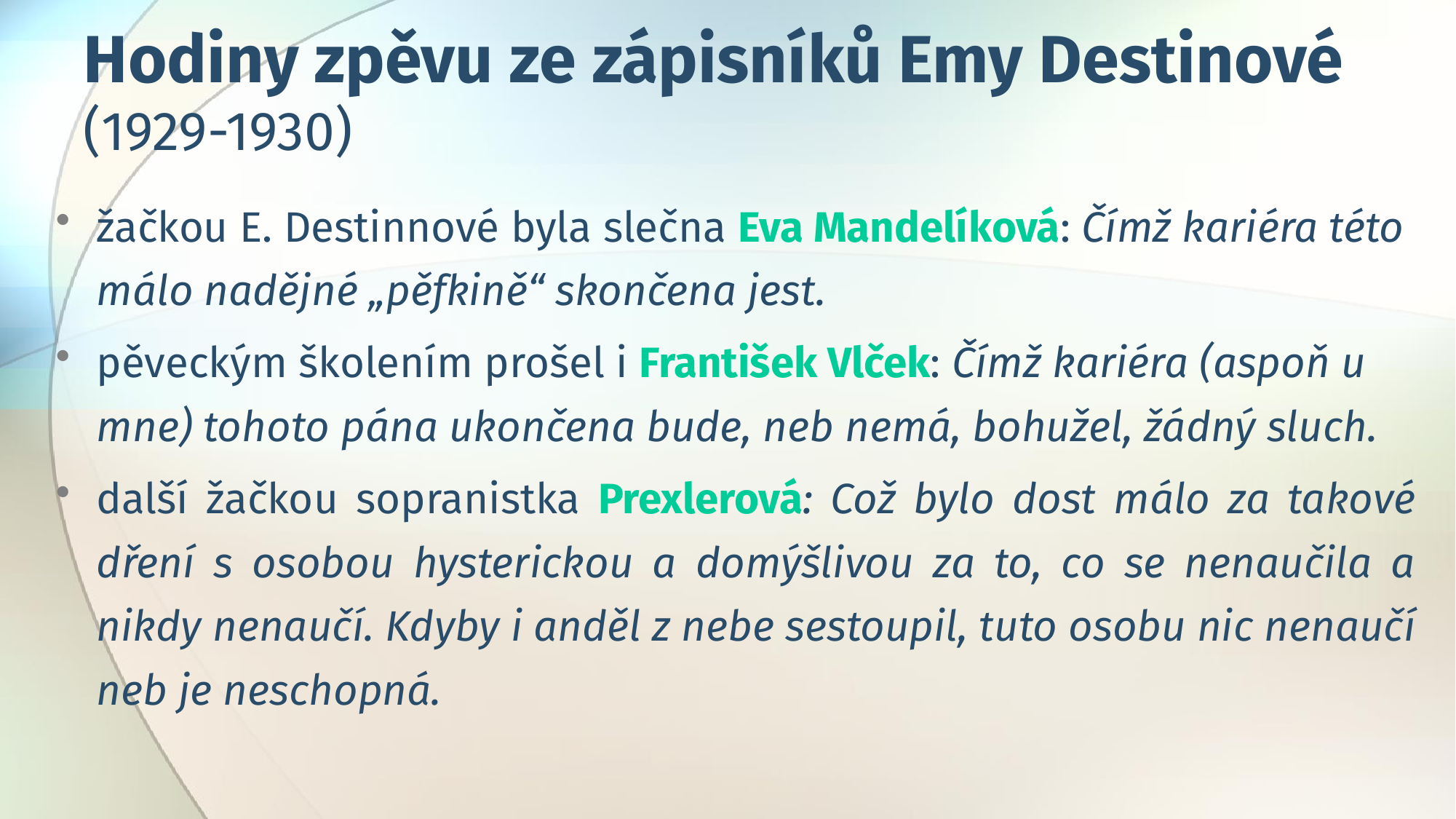

# Hodiny zpěvu ze zápisníků Emy Destinové (1929-1930)
žačkou E. Destinnové byla slečna Eva Mandelíková: Čímž kariéra této málo nadějné „pěfkině“ skončena jest.
pěveckým školením prošel i František Vlček: Čímž kariéra (aspoň u mne) tohoto pána ukončena bude, neb nemá, bohužel, žádný sluch.
další žačkou sopranistka Prexlerová: Což bylo dost málo za takové dření s osobou hysterickou a domýšlivou za to, co se nenaučila a nikdy nenaučí. Kdyby i anděl z nebe sestoupil, tuto osobu nic nenaučí neb je neschopná.